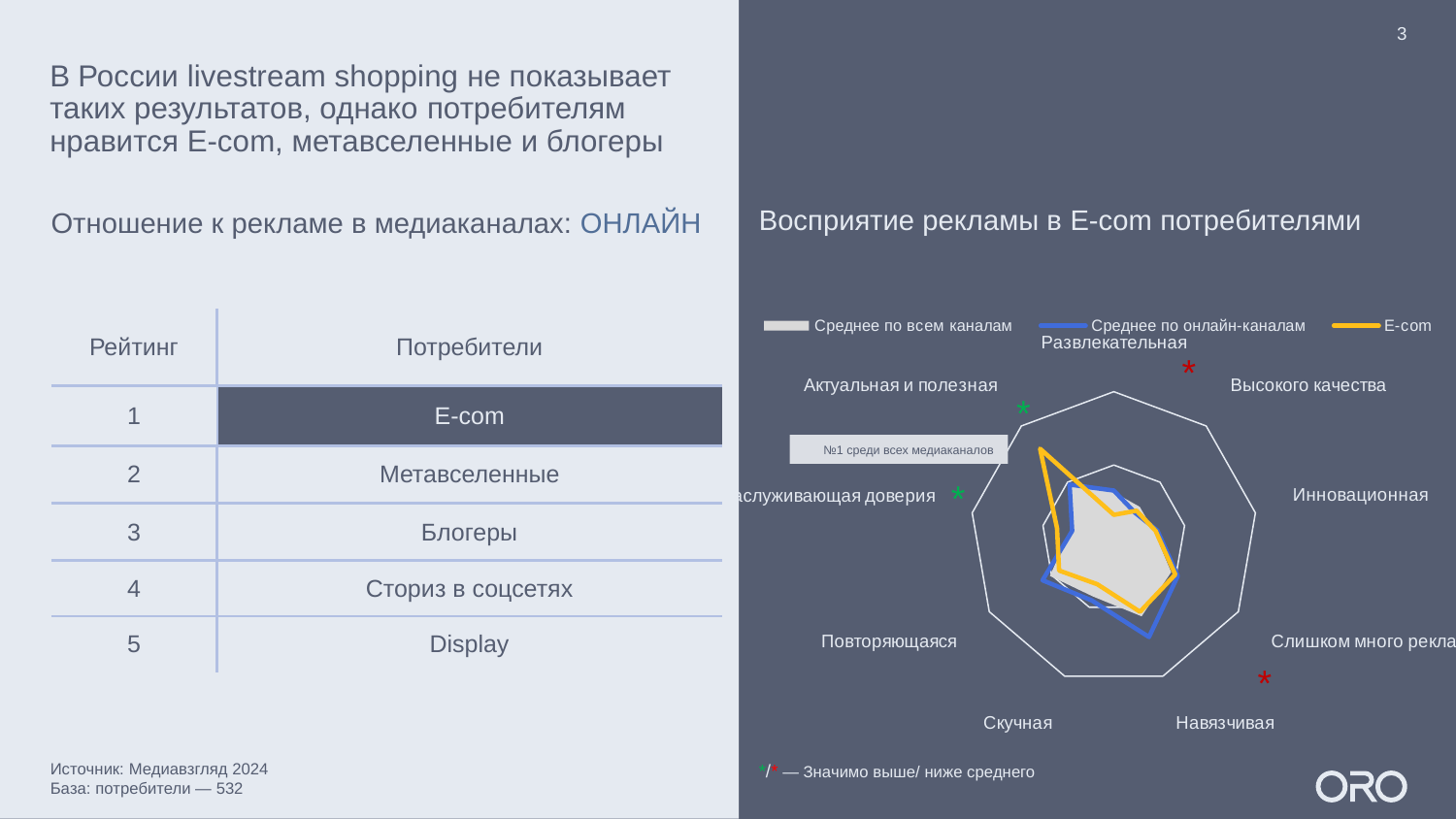

# В России livestream shopping не показывает таких результатов, однако потребителям нравится E-com, метавселенные и блогеры
Восприятие рекламы в E-com потребителями

### Chart

| Category | Среднее по всем каналам | Среднее по онлайн-каналам | E-com |
|---|---|---|---|
| Развлекательная | 12.560428394660445 | 13.045732702397794 | 6.412059784 |
| Высокого качества | 11.237301861131769 | 9.153027501487138 | 9.838760376 |
| Инновационная | 11.332273872299568 | 12.319394572438918 | 11.801267624 |
| Слишком много рекламы | 18.421642212889527 | 20.56061238516674 | 19.748970032 |
| Навязчивая | 22.639627042977626 | 28.637039256464142 | 21.322006226 |
| Скучная | 16.881139990064874 | 18.022711729593595 | 13.347875595 |
| Повторяющаяся | 20.52185018651393 | 22.89429159141951 | 17.566541672 |
| Заслуживающая доверия | 12.367475317342388 | 11.768490708587226 | 16.02680397 |
| Актуальная и полезная | 18.794678413782467 | 19.147606460415048 | 31.90750885 |
Отношение к рекламе в медиаканалах: ОНЛАЙН
| Рейтинг | Потребители |
| --- | --- |
| 1 | E-com |
| 2 | Метавселенные |
| 3 | Блогеры |
| 4 | Сториз в соцсетях |
| 5 | Display |
*
*
№1 среди всех медиаканалов
*
*
Источник: Медиавзгляд 2024
База: потребители — 532
*/* — Значимо выше/ ниже среднего